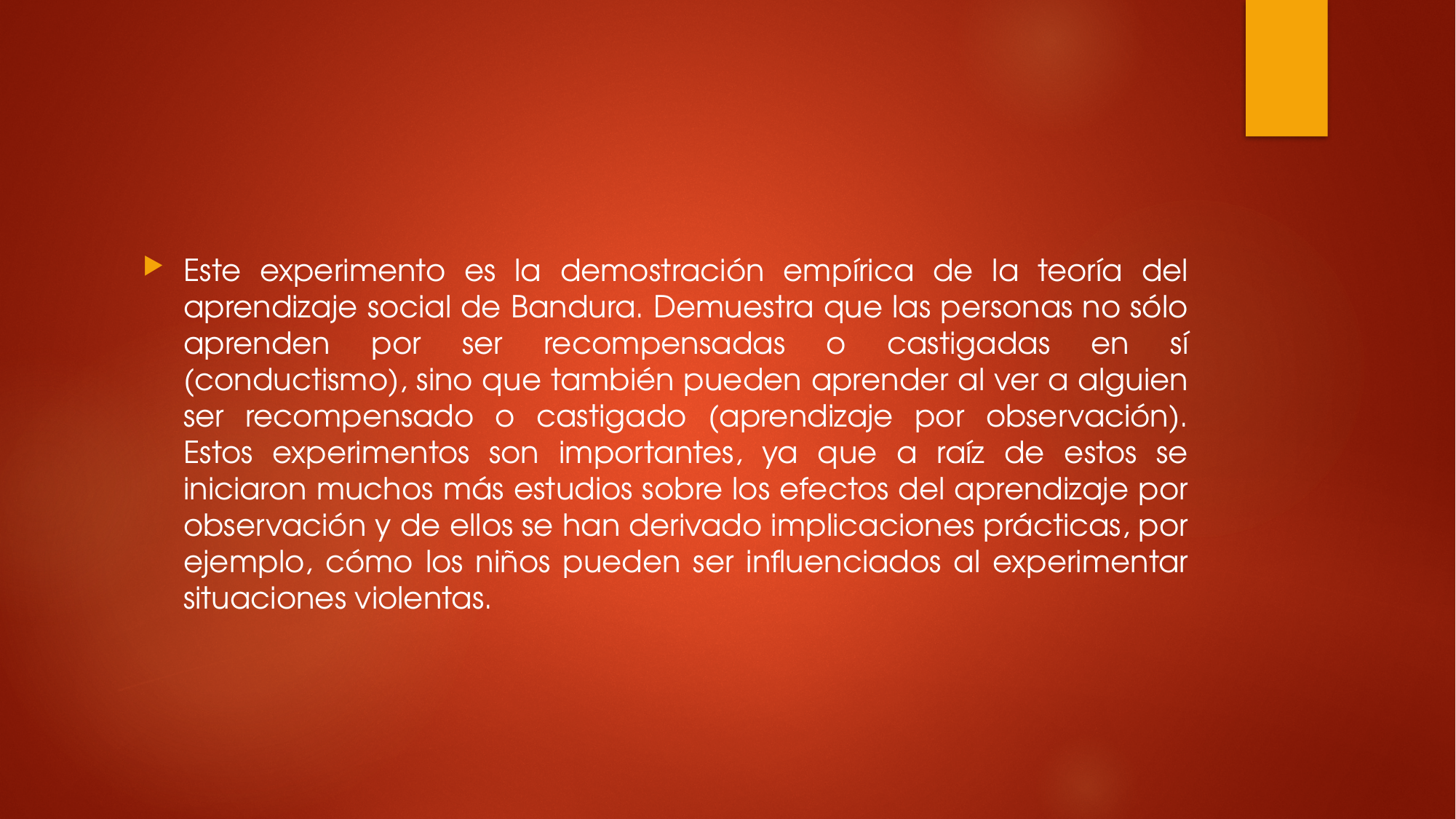

#
Este experimento es la demostración empírica de la teoría del aprendizaje social de Bandura. Demuestra que las personas no sólo aprenden por ser recompensadas o castigadas en sí (conductismo), sino que también pueden aprender al ver a alguien ser recompensado o castigado (aprendizaje por observación). Estos experimentos son importantes, ya que a raíz de estos se iniciaron muchos más estudios sobre los efectos del aprendizaje por observación y de ellos se han derivado implicaciones prácticas, por ejemplo, cómo los niños pueden ser influenciados al experimentar situaciones violentas.